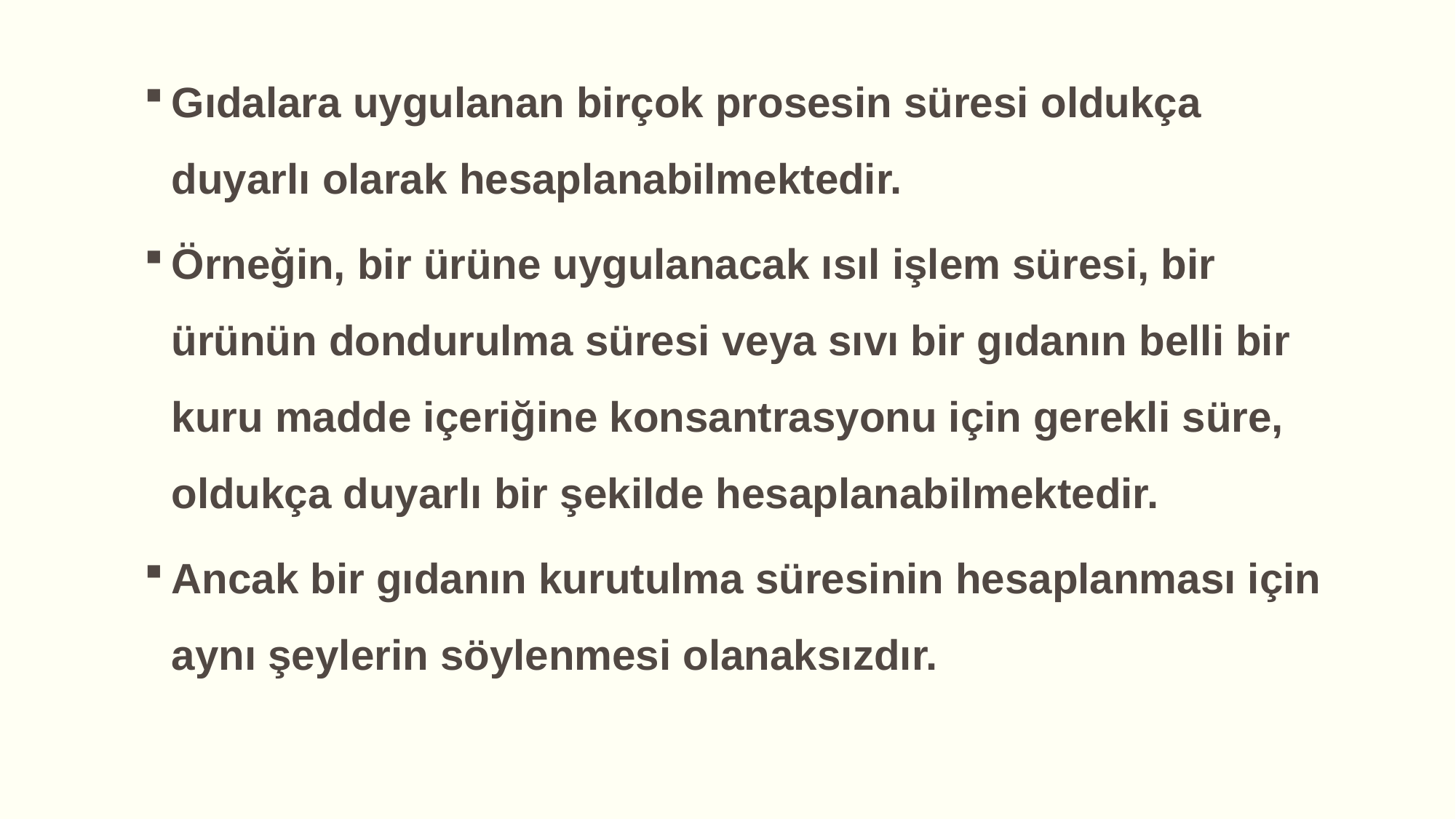

Gıdalara uygulanan birçok prosesin süresi oldukça duyarlı olarak hesaplanabilmektedir.
Örneğin, bir ürüne uygulanacak ısıl işlem süresi, bir ürünün dondurulma süresi veya sıvı bir gıdanın belli bir kuru madde içeriğine konsantrasyonu için gerekli süre, oldukça duyarlı bir şekilde hesaplanabilmektedir.
Ancak bir gıdanın kurutulma süresinin hesaplanması için aynı şeylerin söylenmesi olanaksızdır.